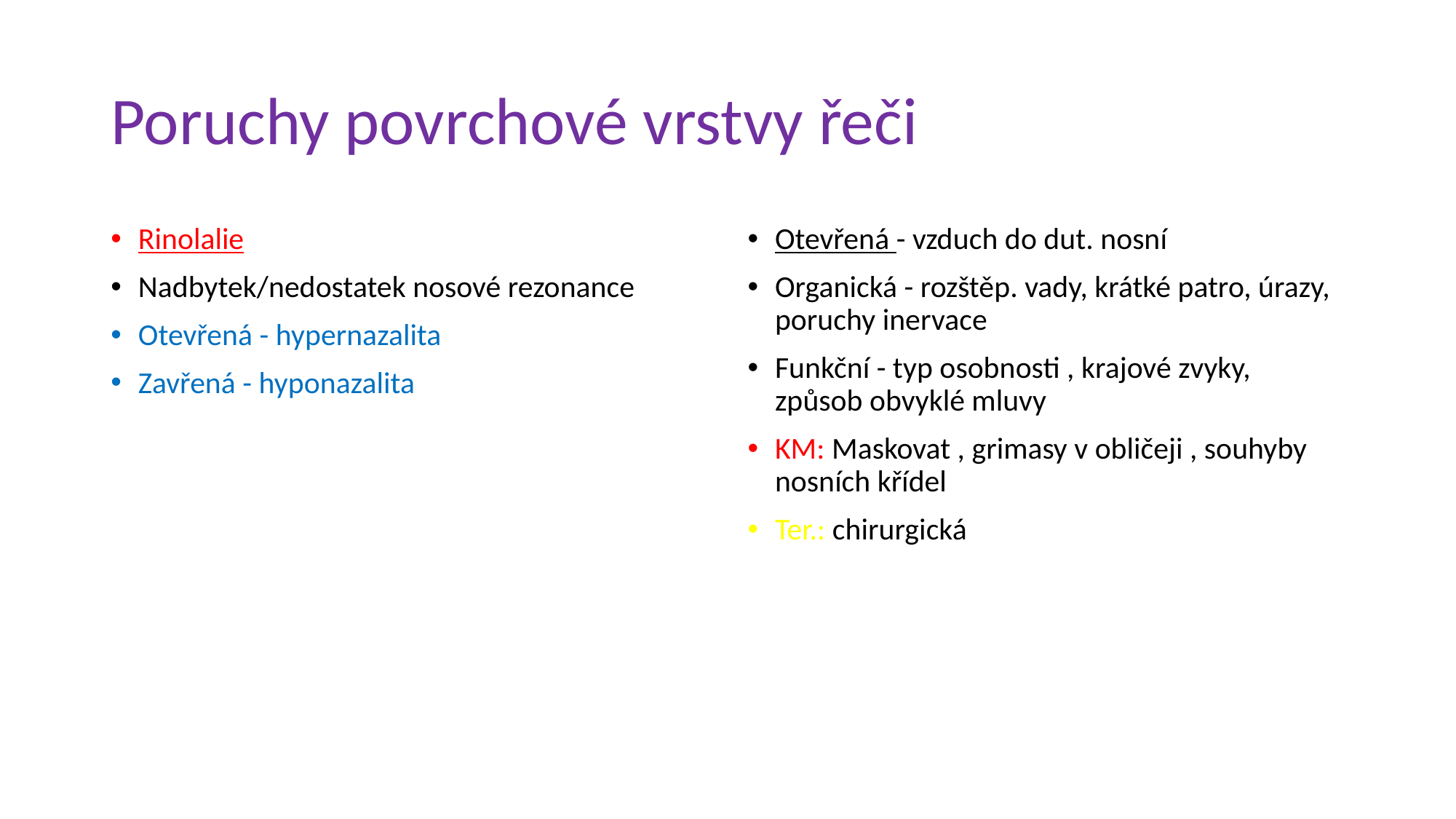

# Poruchy povrchové vrstvy řeči
Rinolalie
Nadbytek/nedostatek nosové rezonance
Otevřená - hypernazalita
Zavřená - hyponazalita
Otevřená - vzduch do dut. nosní
Organická - rozštěp. vady, krátké patro, úrazy, poruchy inervace
Funkční - typ osobnosti , krajové zvyky, způsob obvyklé mluvy
KM: Maskovat , grimasy v obličeji , souhyby nosních křídel
Ter.: chirurgická